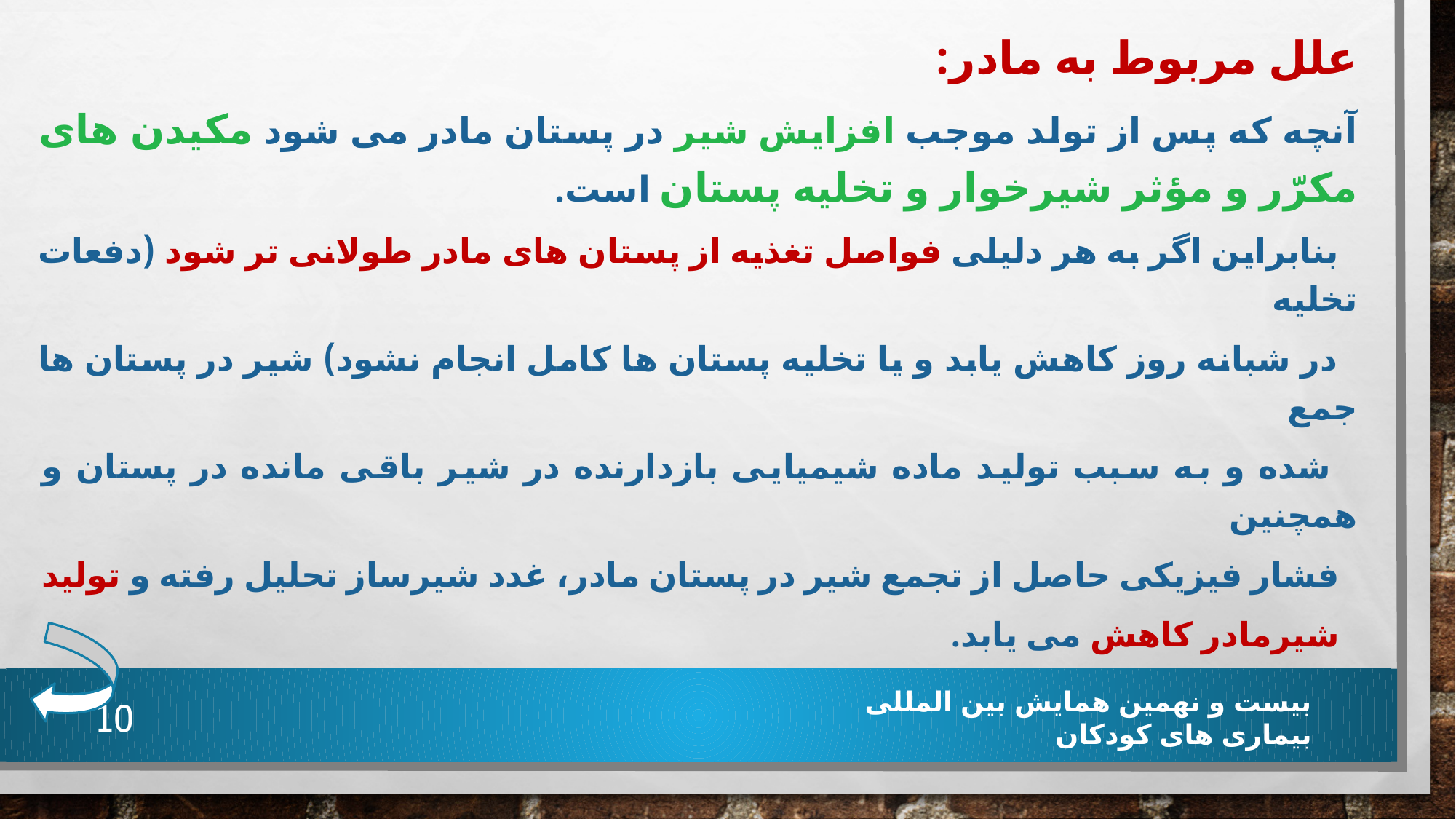

علل مربوط به مادر:
آنچه که پس از تولد موجب افزایش شیر در پستان مادر می شود مکیدن های مکرّر و مؤثر شیرخوار و تخلیه پستان است.
  بنابراین اگر به هر دلیلی فواصل تغذیه از پستان های مادر طولانی تر شود (دفعات تخلیه
  در شبانه روز کاهش یابد و یا تخلیه پستان ها کامل انجام نشود) شیر در پستان ها جمع
  شده و به سبب تولید ماده شیمیایی بازدارنده در شیر باقی مانده در پستان و همچنین
  فشار فیزیکی حاصل از تجمع شیر در پستان مادر، غدد شیرساز تحلیل رفته و تولید
  شیرمادر کاهش می یابد.

10
بیست و نهمین همایش بین المللی بیماری های کودکان